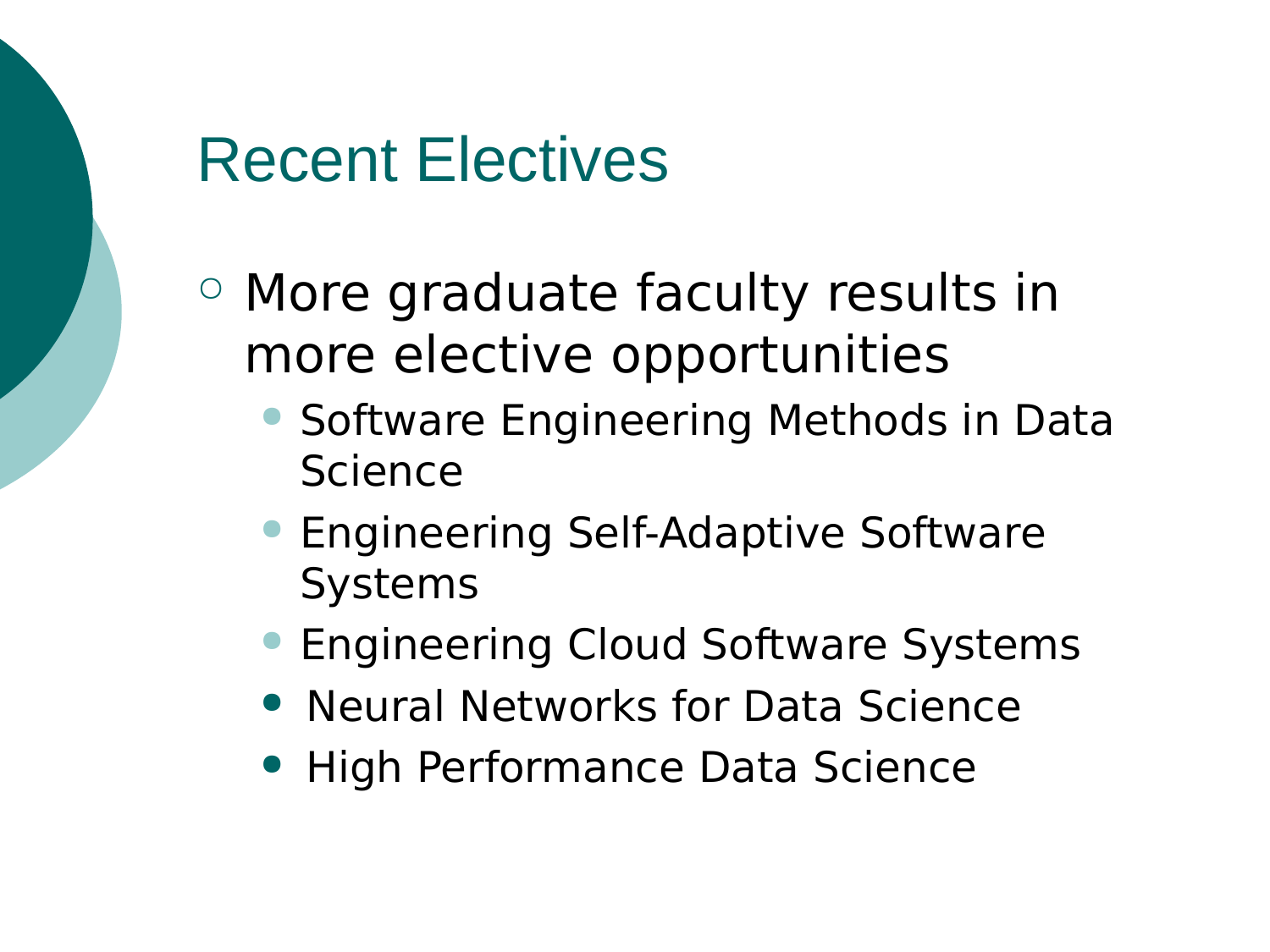

# Recent Electives
More graduate faculty results in more elective opportunities
Software Engineering Methods in Data Science
Engineering Self-Adaptive Software Systems
Engineering Cloud Software Systems
Neural Networks for Data Science
High Performance Data Science